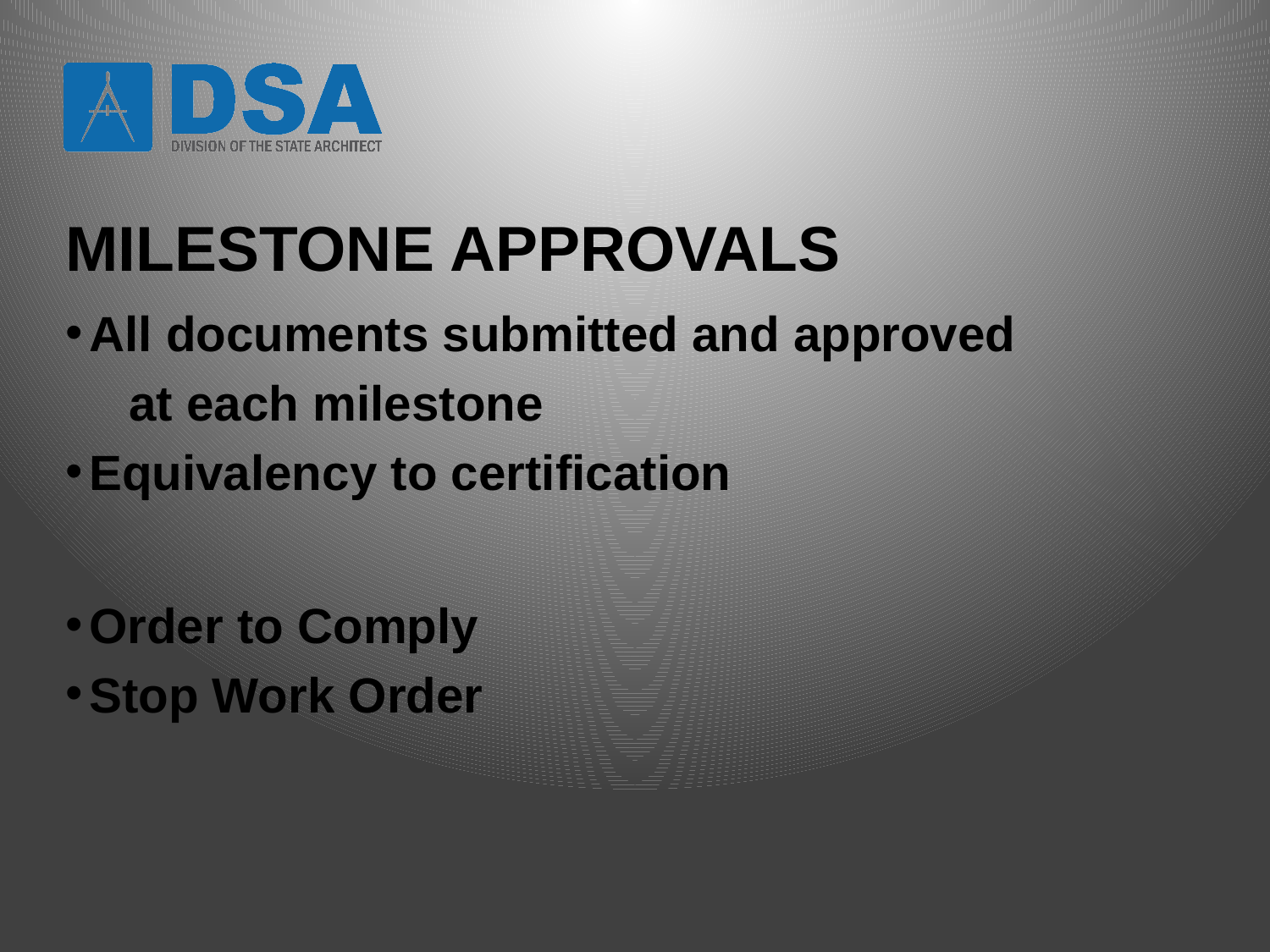

# MILESTONE APPROVALS
All documents submitted and approved
at each milestone
Equivalency to certification

Order to Comply
Stop Work Order